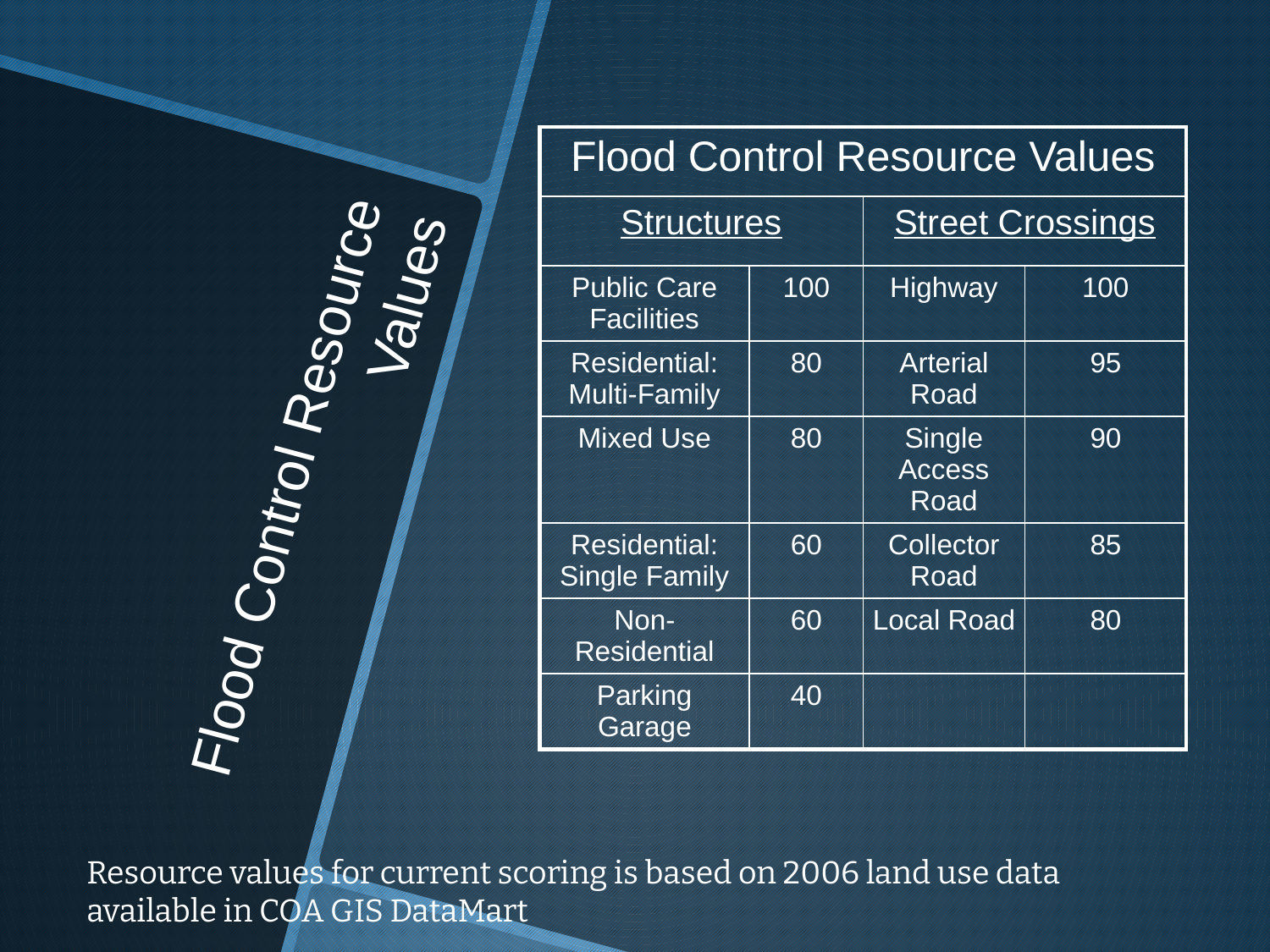

| Flood Control Resource Values |  |  |  |
| --- | --- | --- | --- |
| Structures |  | Street Crossings |  |
| Public Care Facilities | 100 | Highway | 100 |
| Residential: Multi-Family | 80 | Arterial Road | 95 |
| Mixed Use | 80 | Single Access Road | 90 |
| Residential: Single Family | 60 | Collector Road | 85 |
| Non-Residential | 60 | Local Road | 80 |
| Parking Garage | 40 |  |  |
# Flood Control Resource Values
Resource values for current scoring is based on 2006 land use data available in COA GIS DataMart